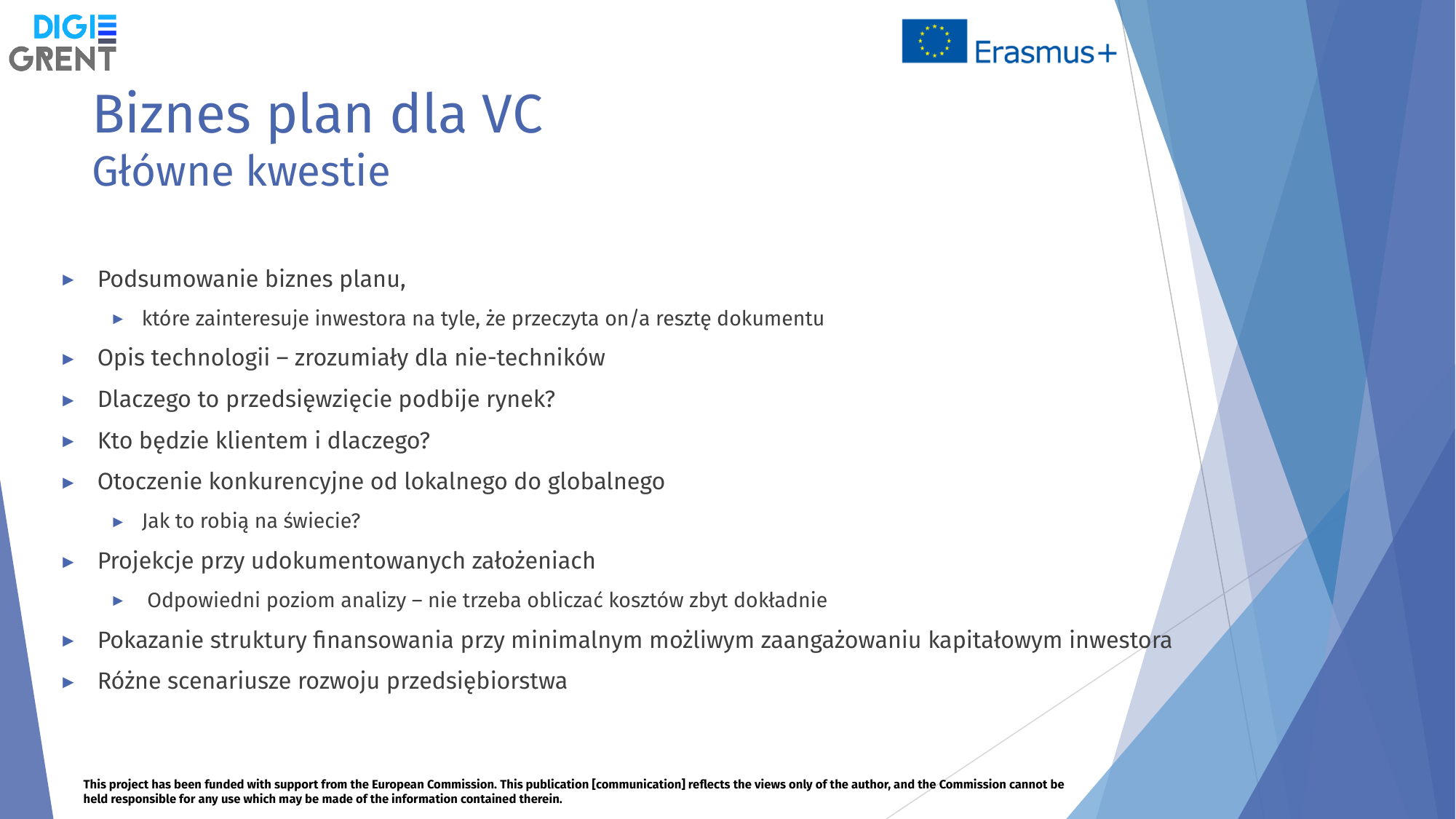

# Biznes plan dla VC Główne kwestie
Podsumowanie biznes planu,
które zainteresuje inwestora na tyle, że przeczyta on/a resztę dokumentu
Opis technologii – zrozumiały dla nie-techników
Dlaczego to przedsięwzięcie podbije rynek?
Kto będzie klientem i dlaczego?
Otoczenie konkurencyjne od lokalnego do globalnego
Jak to robią na świecie?
Projekcje przy udokumentowanych założeniach
 Odpowiedni poziom analizy – nie trzeba obliczać kosztów zbyt dokładnie
Pokazanie struktury finansowania przy minimalnym możliwym zaangażowaniu kapitałowym inwestora
Różne scenariusze rozwoju przedsiębiorstwa